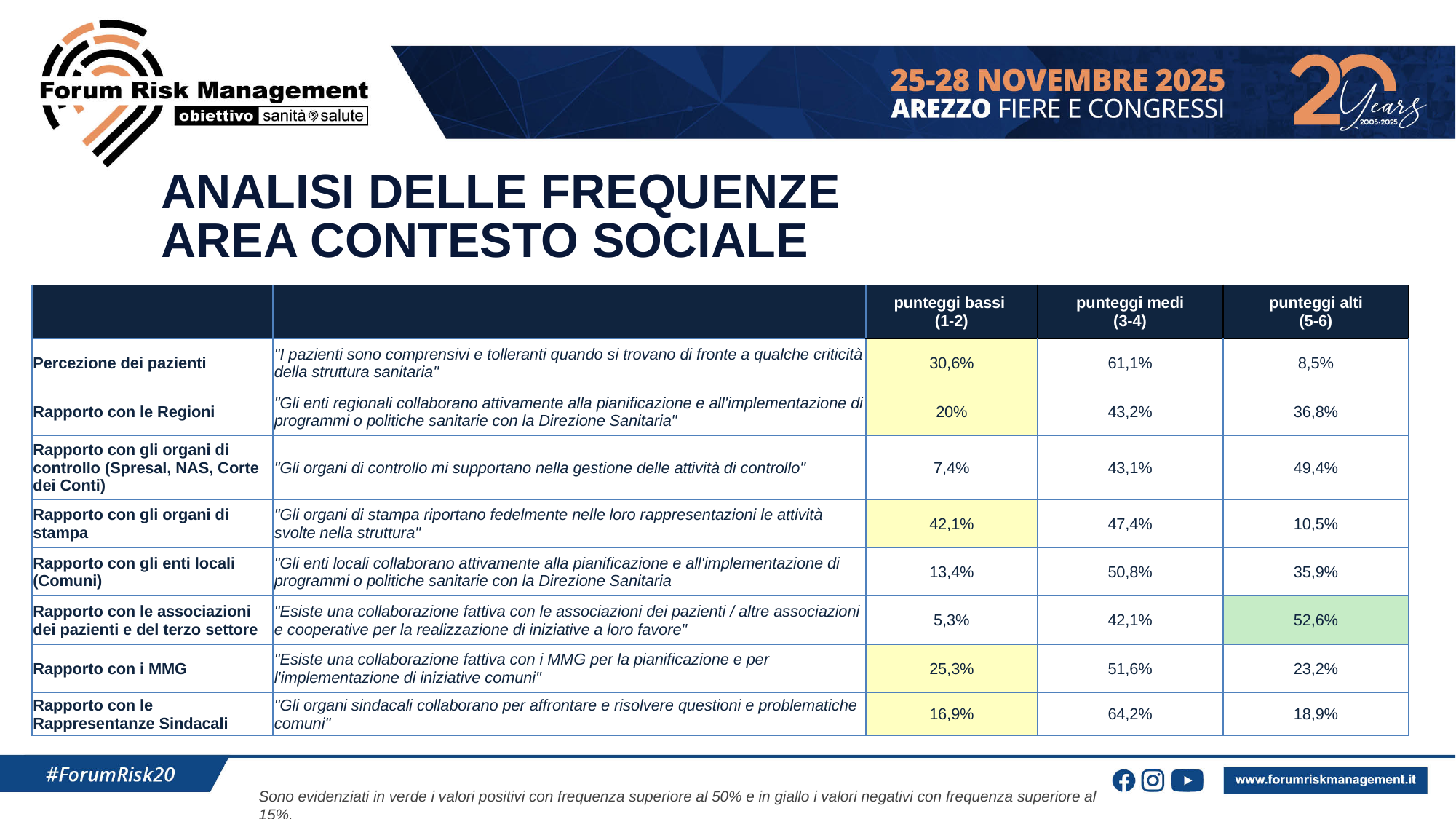

ANALISI DELLE FREQUENZE
AREA CONTESTO SOCIALE
|  |  | punteggi bassi (1-2) | punteggi medi (3-4) | punteggi alti (5-6) |
| --- | --- | --- | --- | --- |
| Percezione dei pazienti | "I pazienti sono comprensivi e tolleranti quando si trovano di fronte a qualche criticità della struttura sanitaria" | 30,6% | 61,1% | 8,5% |
| Rapporto con le Regioni | "Gli enti regionali collaborano attivamente alla pianificazione e all'implementazione di programmi o politiche sanitarie con la Direzione Sanitaria" | 20% | 43,2% | 36,8% |
| Rapporto con gli organi di controllo (Spresal, NAS, Corte dei Conti) | "Gli organi di controllo mi supportano nella gestione delle attività di controllo" | 7,4% | 43,1% | 49,4% |
| Rapporto con gli organi di stampa | "Gli organi di stampa riportano fedelmente nelle loro rappresentazioni le attività svolte nella struttura" | 42,1% | 47,4% | 10,5% |
| Rapporto con gli enti locali (Comuni) | "Gli enti locali collaborano attivamente alla pianificazione e all'implementazione di programmi o politiche sanitarie con la Direzione Sanitaria | 13,4% | 50,8% | 35,9% |
| Rapporto con le associazioni dei pazienti e del terzo settore | "Esiste una collaborazione fattiva con le associazioni dei pazienti / altre associazioni e cooperative per la realizzazione di iniziative a loro favore" | 5,3% | 42,1% | 52,6% |
| Rapporto con i MMG | "Esiste una collaborazione fattiva con i MMG per la pianificazione e per l'implementazione di iniziative comuni" | 25,3% | 51,6% | 23,2% |
| Rapporto con le Rappresentanze Sindacali | "Gli organi sindacali collaborano per affrontare e risolvere questioni e problematiche comuni" | 16,9% | 64,2% | 18,9% |
Sono evidenziati in verde i valori positivi con frequenza superiore al 50% e in giallo i valori negativi con frequenza superiore al 15%.